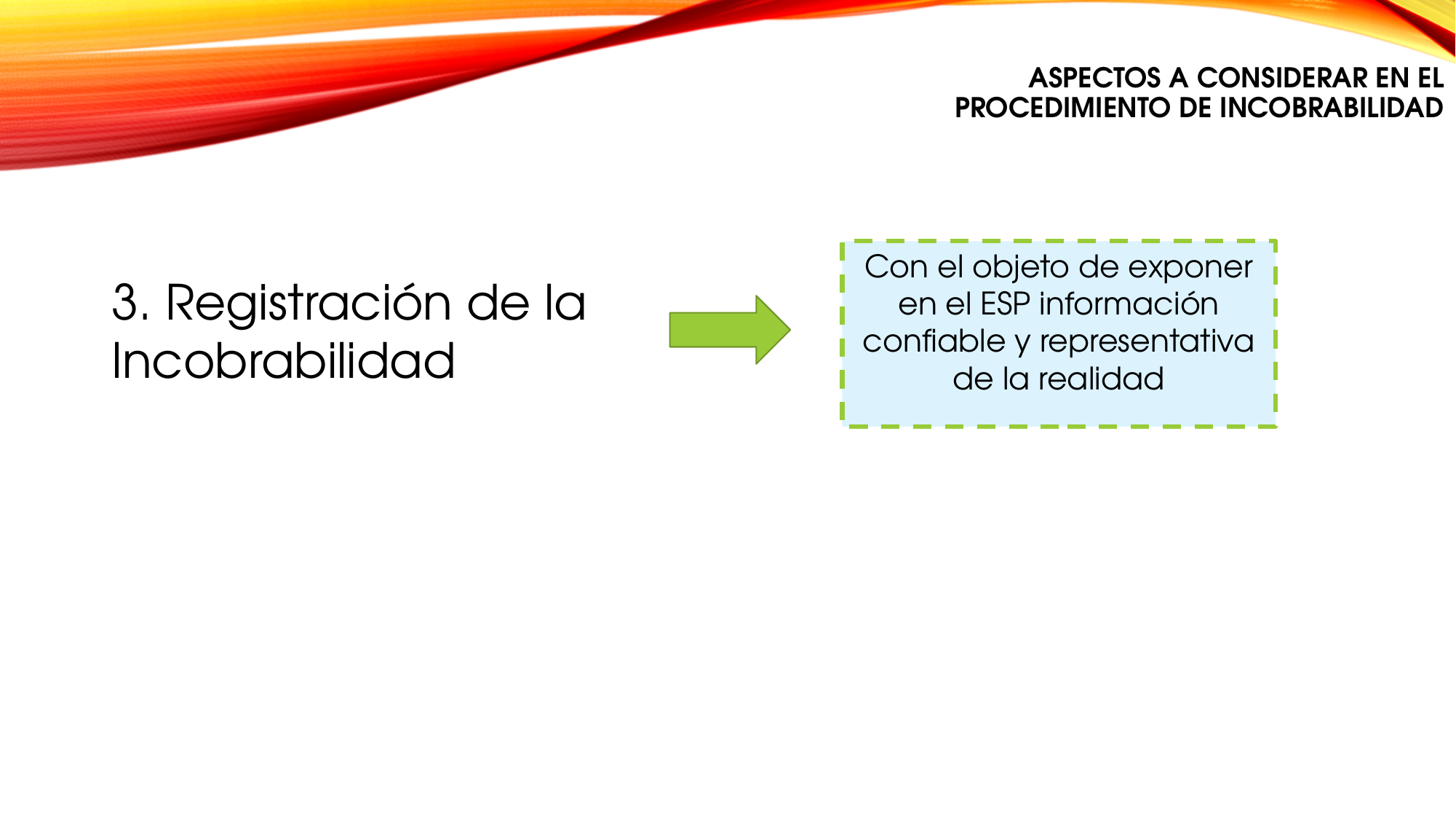

Aspectos a Considerar en el Procedimiento de Incobrabilidad
3. Registración de la Incobrabilidad
Con el objeto de exponer en el ESP información confiable y representativa de la realidad